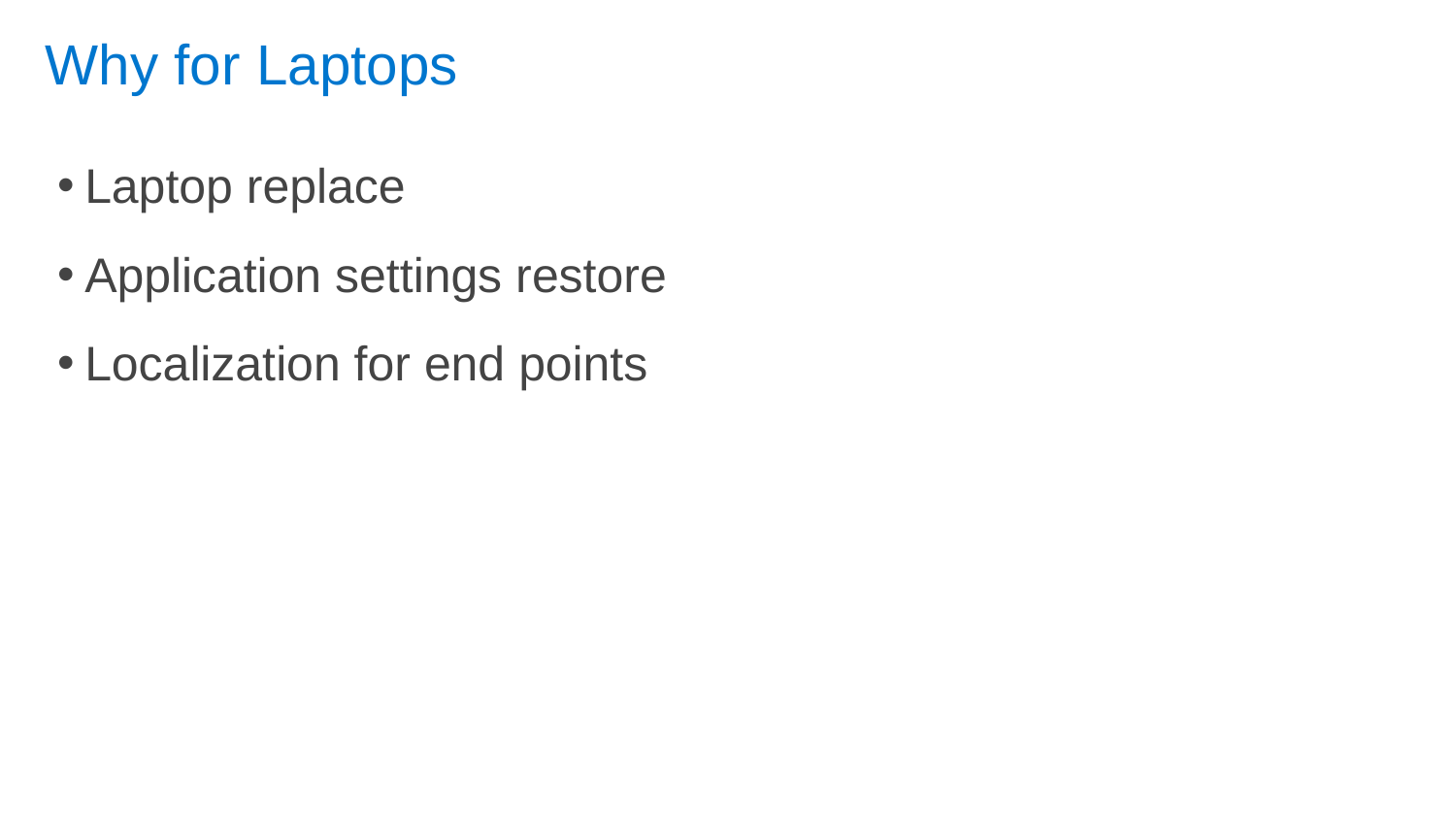

# Why for Laptops
Laptop replace
Application settings restore
Localization for end points